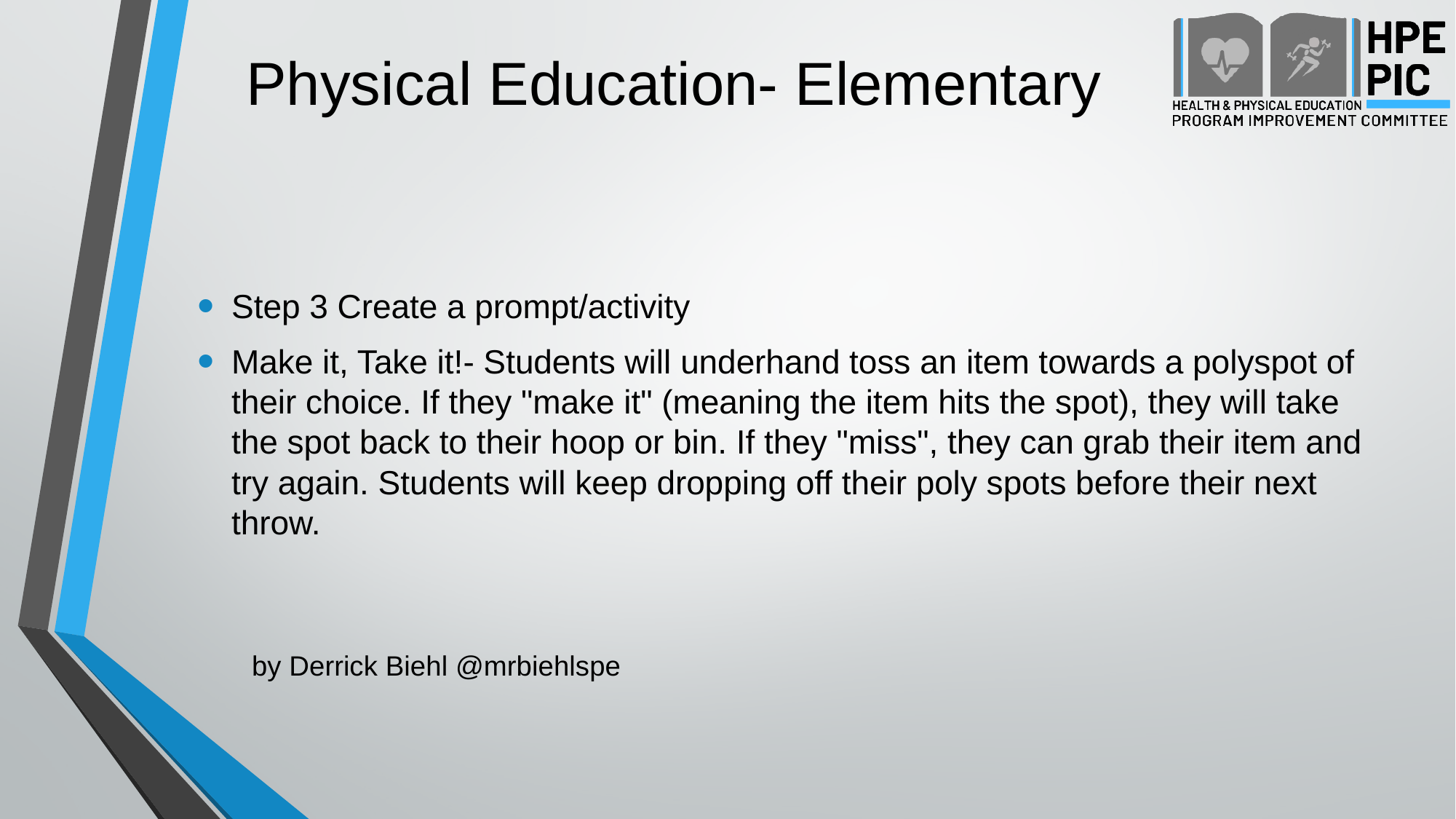

# Physical Education- Elementary

Step 3 Create a prompt/activity
Make it, Take it!- Students will underhand toss an item towards a polyspot of their choice. If they "make it" (meaning the item hits the spot), they will take the spot back to their hoop or bin. If they "miss", they can grab their item and try again. Students will keep dropping off their poly spots before their next throw.

by Derrick Biehl @mrbiehlspe